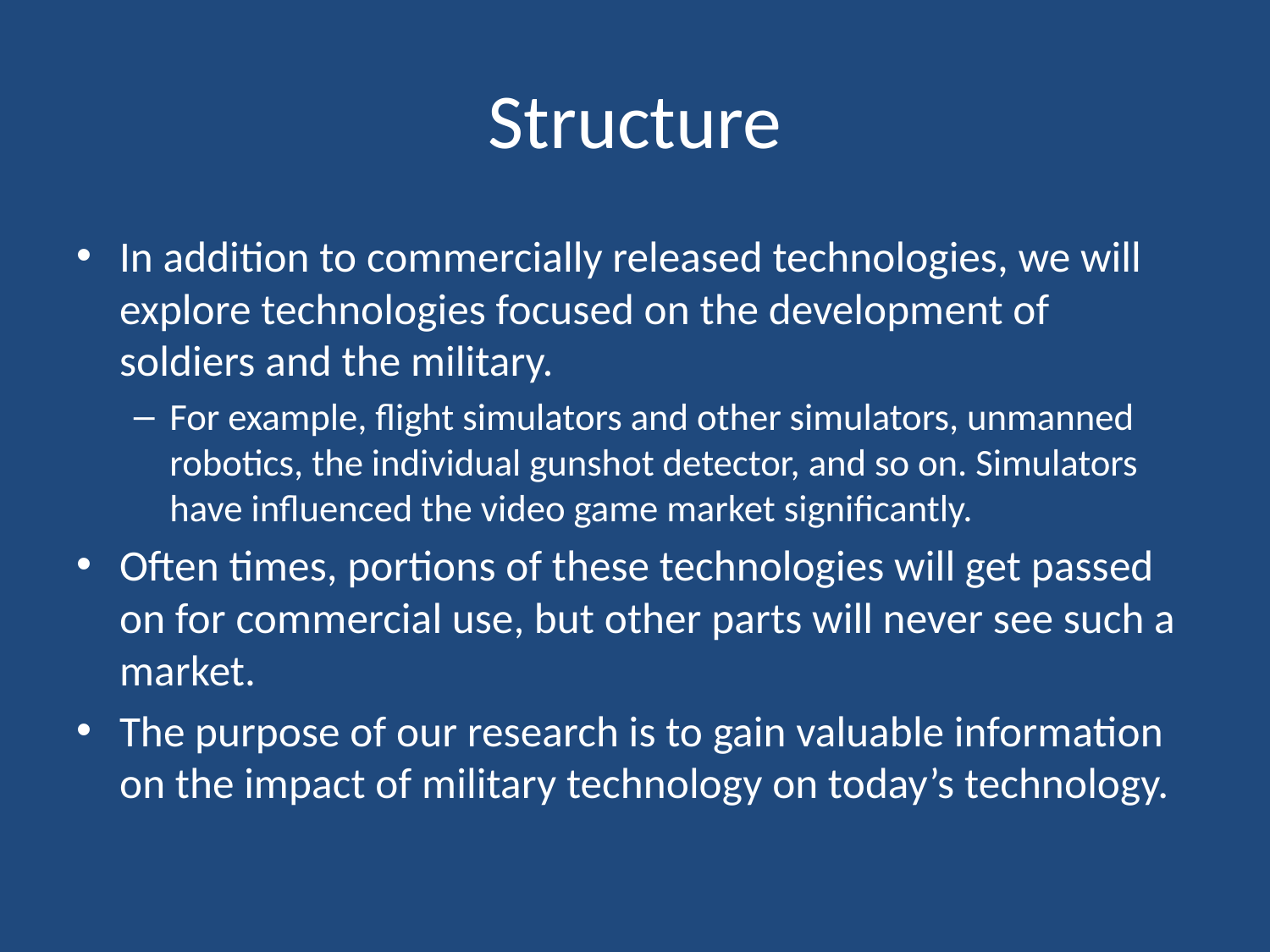

# Structure
In addition to commercially released technologies, we will explore technologies focused on the development of soldiers and the military.
For example, flight simulators and other simulators, unmanned robotics, the individual gunshot detector, and so on. Simulators have influenced the video game market significantly.
Often times, portions of these technologies will get passed on for commercial use, but other parts will never see such a market.
The purpose of our research is to gain valuable information on the impact of military technology on today’s technology.